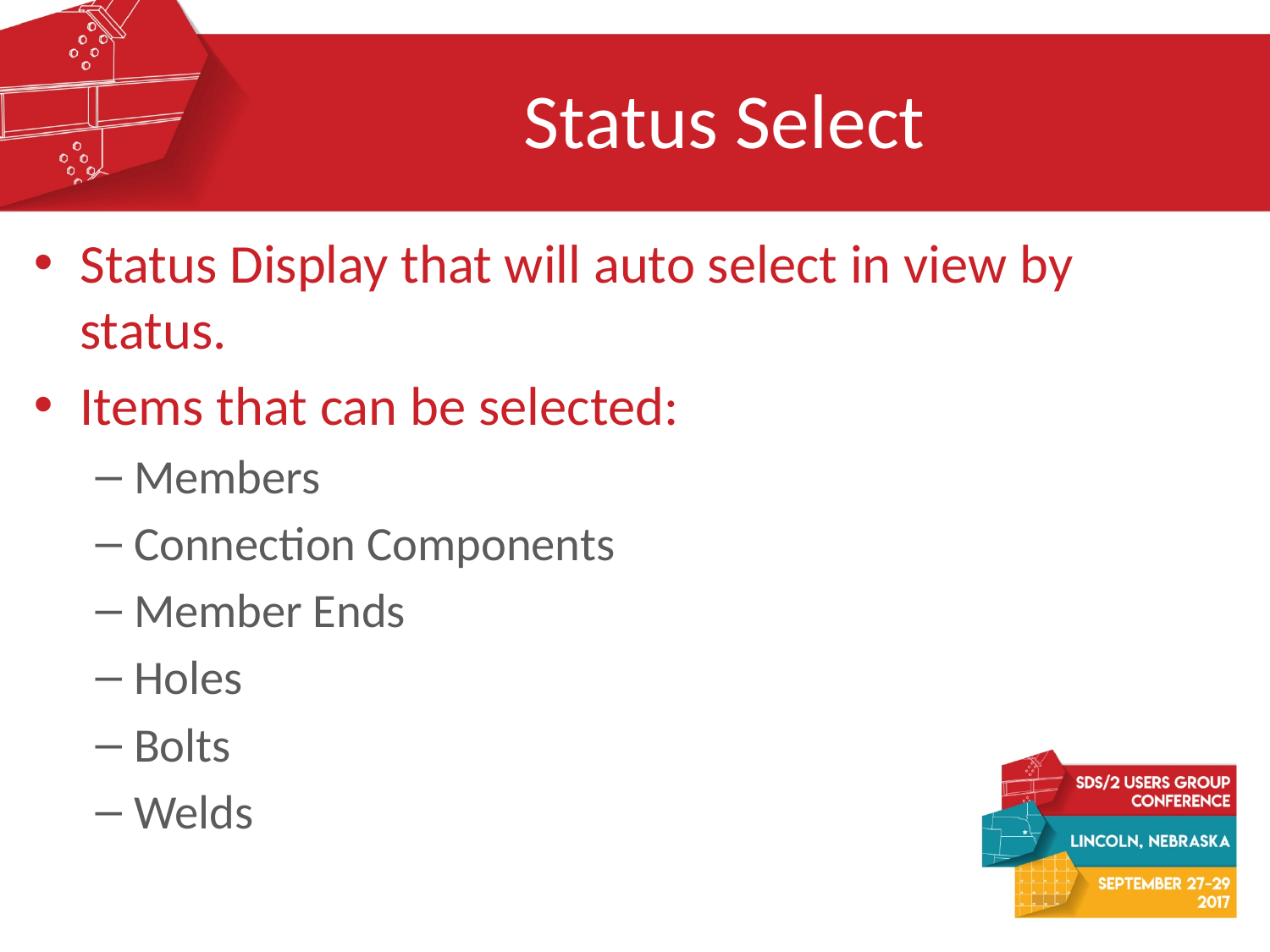

# Status Select
Status Display that will auto select in view by status.
Items that can be selected:
Members
Connection Components
Member Ends
Holes
Bolts
Welds